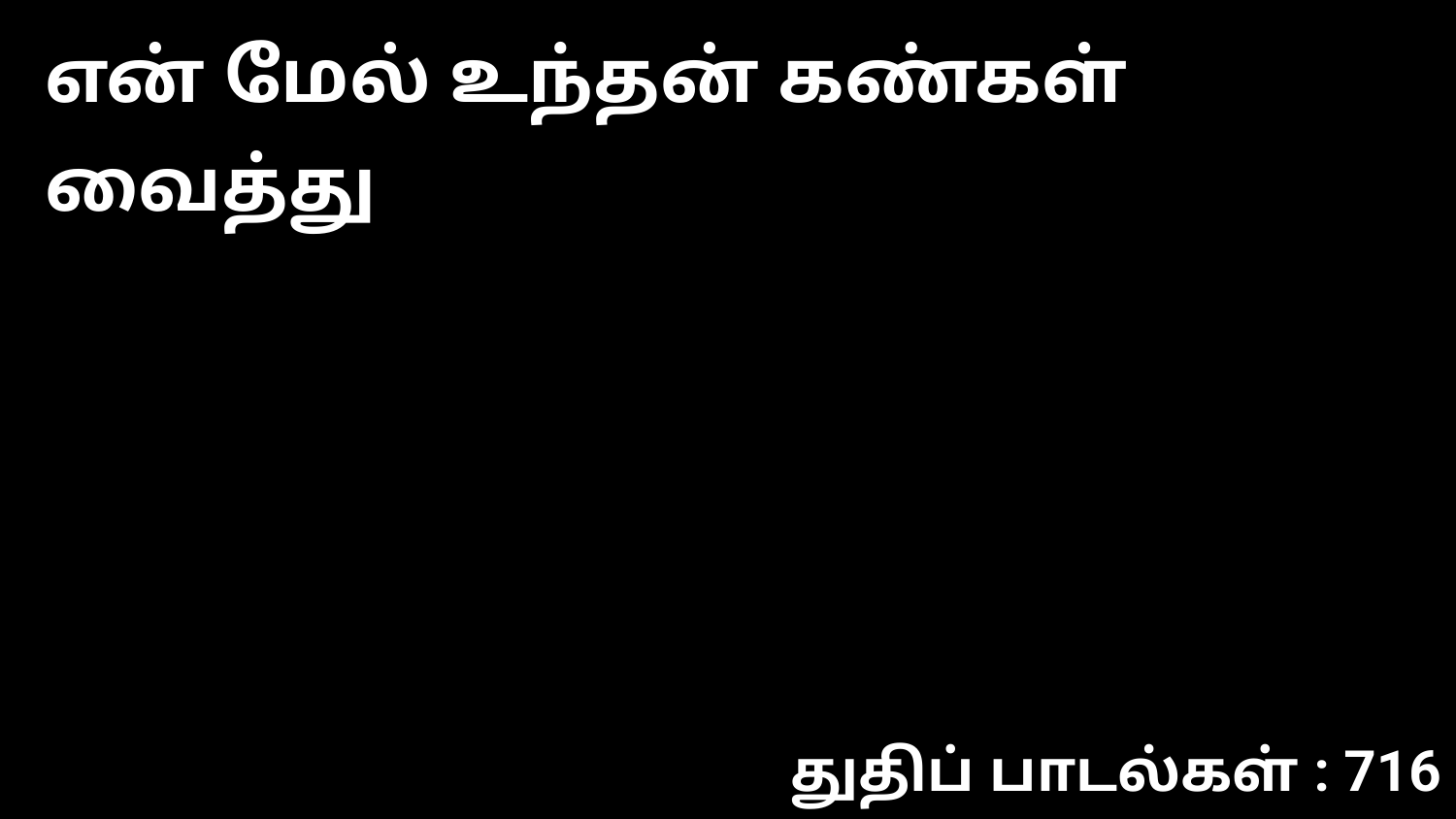

என் மேல் உந்தன் கண்கள் வைத்து
துதிப் பாடல்கள் : 716